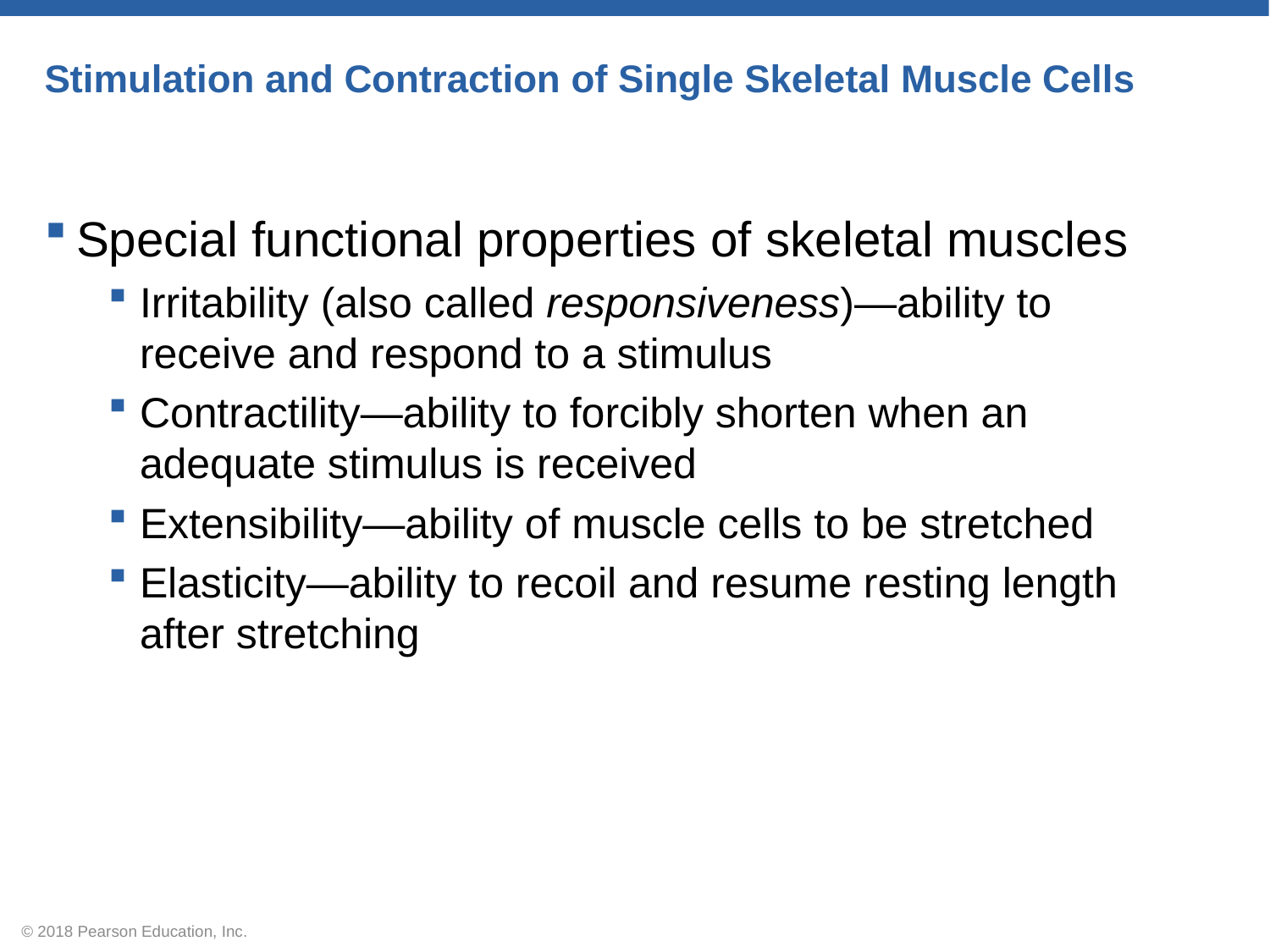

# Stimulation and Contraction of Single Skeletal Muscle Cells
Special functional properties of skeletal muscles
Irritability (also called responsiveness)—ability to receive and respond to a stimulus
Contractility—ability to forcibly shorten when an adequate stimulus is received
Extensibility—ability of muscle cells to be stretched
Elasticity—ability to recoil and resume resting length after stretching

© 2018 Pearson Education, Inc.